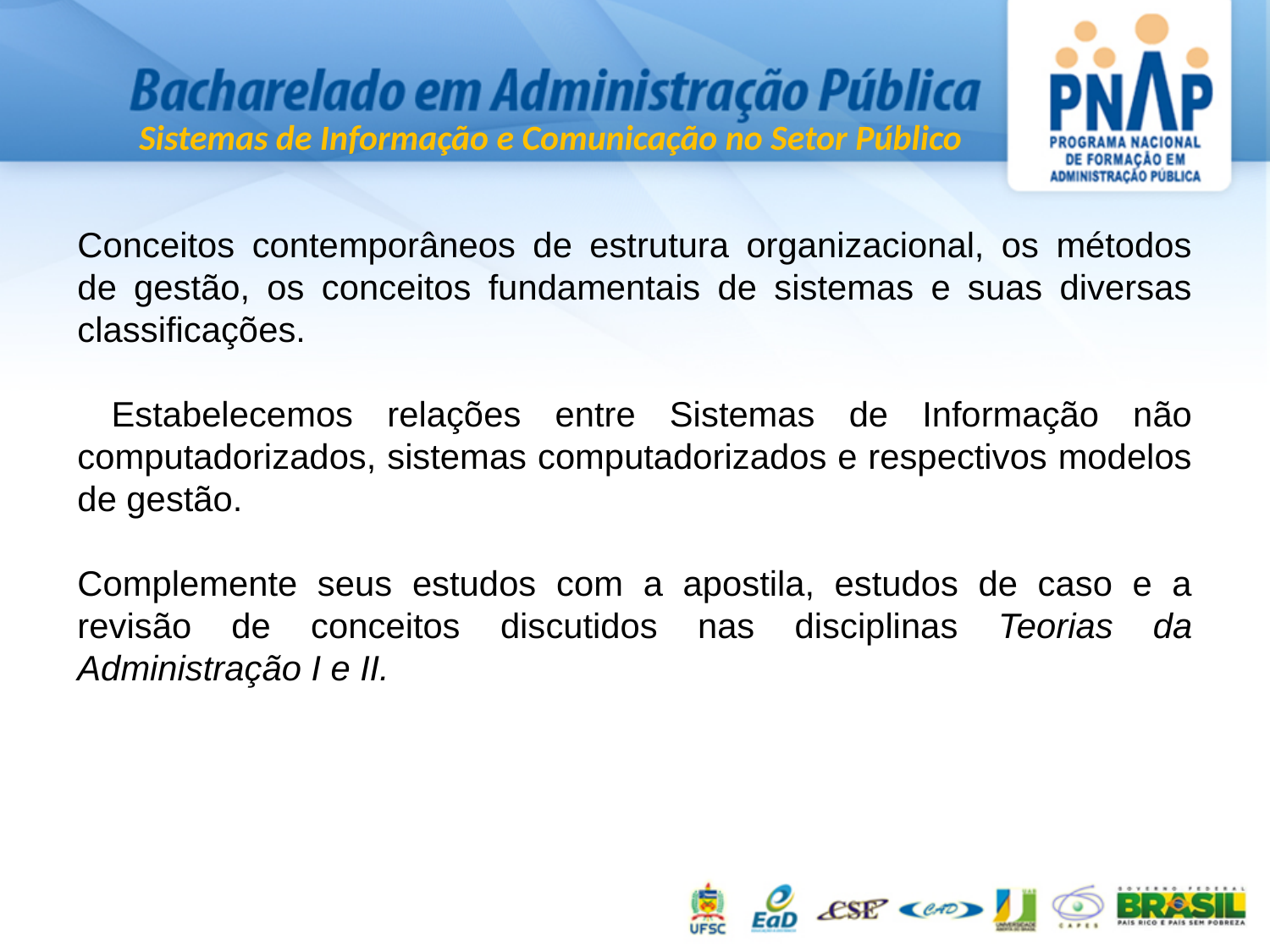

Conceitos contemporâneos de estrutura organizacional, os métodos de gestão, os conceitos fundamentais de sistemas e suas diversas classificações.

 Estabelecemos relações entre Sistemas de Informação não computadorizados, sistemas computadorizados e respectivos modelos de gestão.

Complemente seus estudos com a apostila, estudos de caso e a revisão de conceitos discutidos nas disciplinas Teorias da Administração I e II.